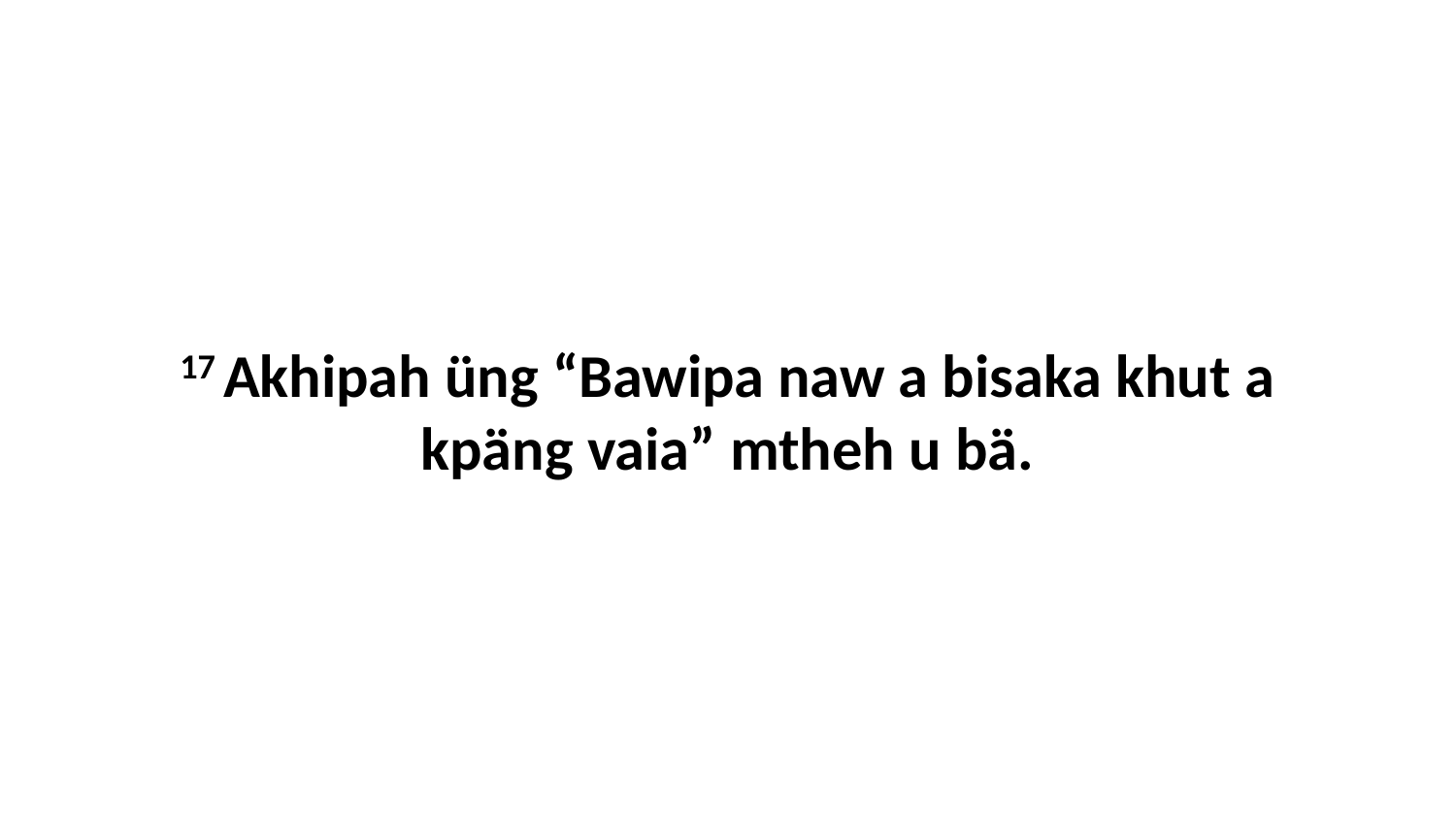

17 Akhipah üng “Bawipa naw a bisaka khut a kpäng vaia” mtheh u bä.